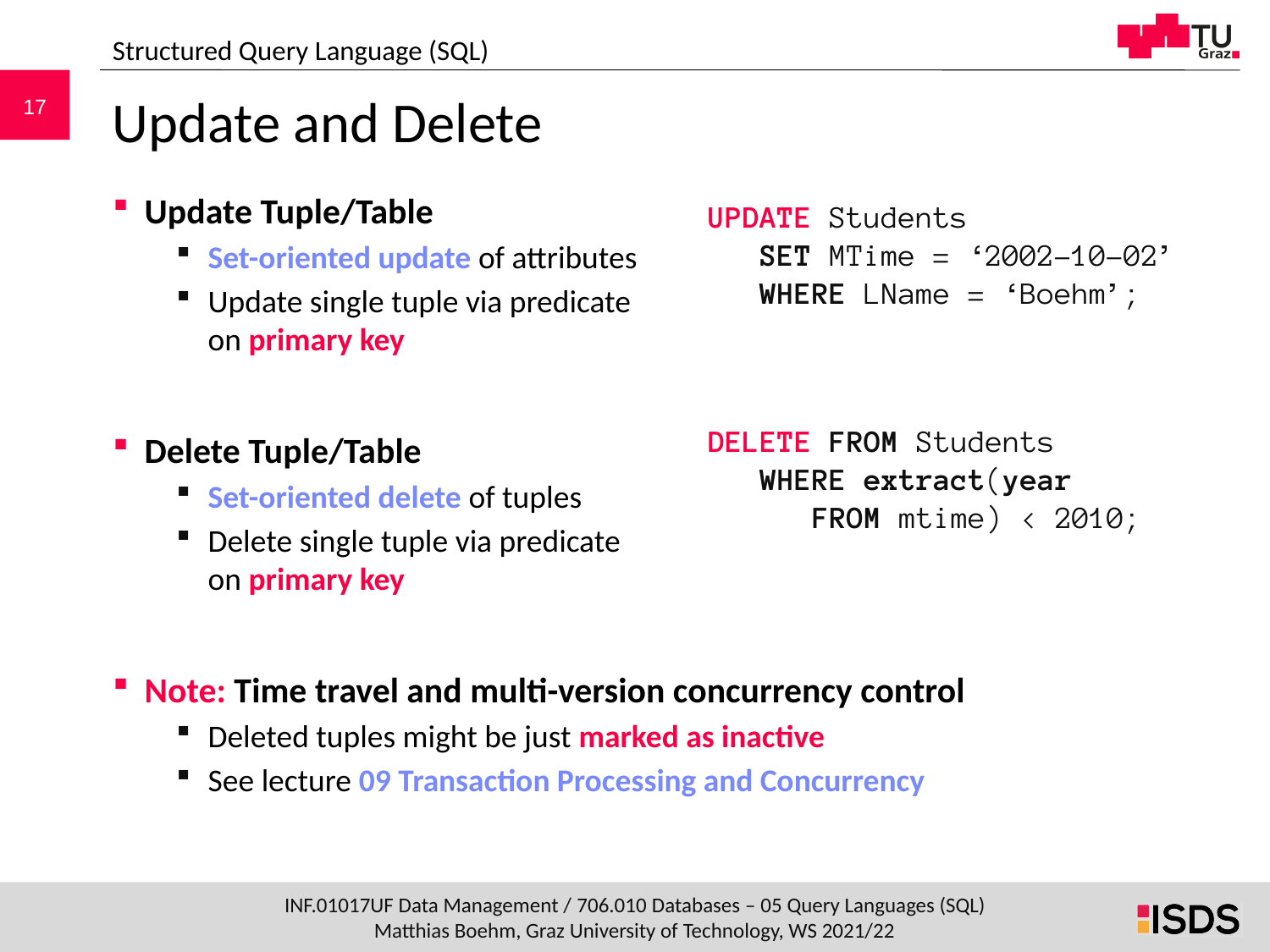

Structured Query Language (SQL)

# Update and Delete
Update Tuple/Table
Set-oriented update of attributes
Update single tuple via predicate
on primary key

Delete Tuple/Table
Set-oriented delete of tuples
Delete single tuple via predicate
on primary key

Note: Time travel and multi-version concurrency control
Deleted tuples might be just marked as inactive
See lecture 09 Transaction Processing and Concurrency
UPDATE Students
   SET MTime = ‘2002-10-02’
   WHERE LName = ‘Boehm’;
DELETE FROM Students
   WHERE extract(year
      FROM mtime) < 2010;